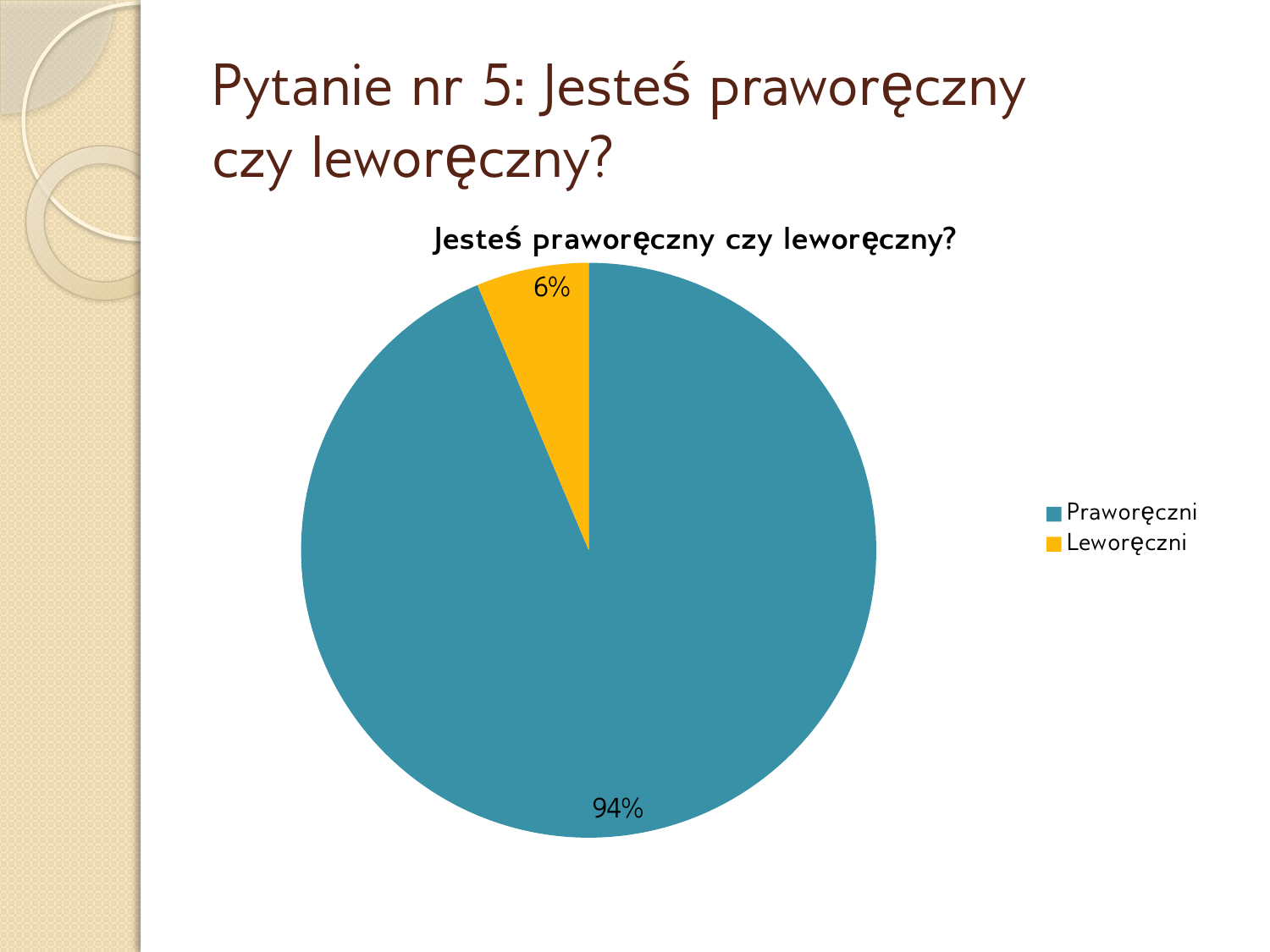

# Pytanie nr 5: Jesteś praworęczny czy leworęczny?

### Chart: Jesteś praworęczny czy leworęczny?

| Category |  |
|---|---|
| Praworęczni | 0.9368421052631579 |
| Leworęczni | 0.06315789473684211 |